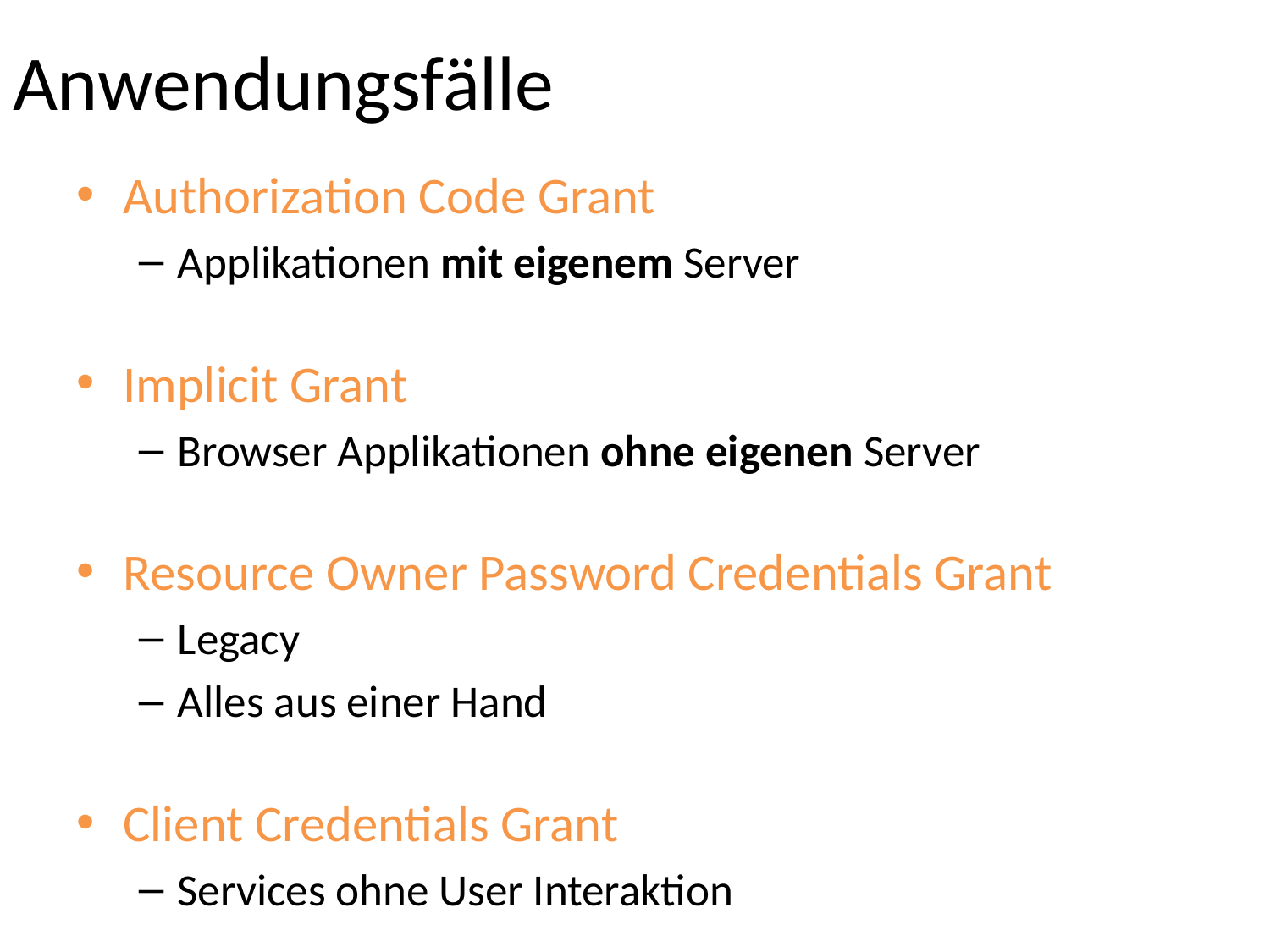

# Anwendungsfälle
Authorization Code Grant
Applikationen mit eigenem Server
Implicit Grant
Browser Applikationen ohne eigenen Server
Resource Owner Password Credentials Grant
Legacy
Alles aus einer Hand
Client Credentials Grant
Services ohne User Interaktion